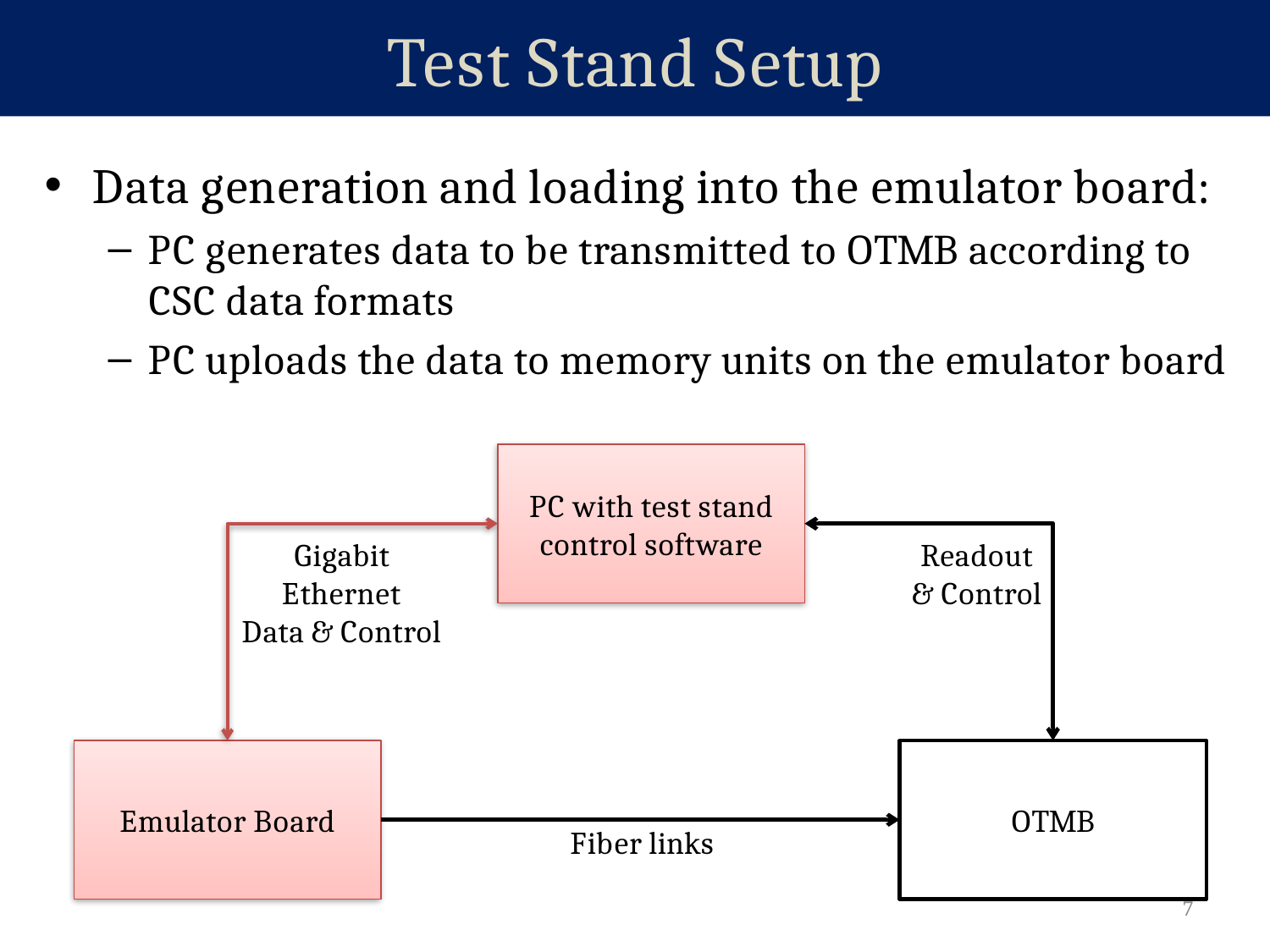

# Test Stand Setup
Data generation and loading into the emulator board:
PC generates data to be transmitted to OTMB according to CSC data formats
PC uploads the data to memory units on the emulator board
PC with test stand control software
Gigabit
Ethernet
Data & Control
Readout
& Control
Emulator Board
OTMB
Fiber links
7